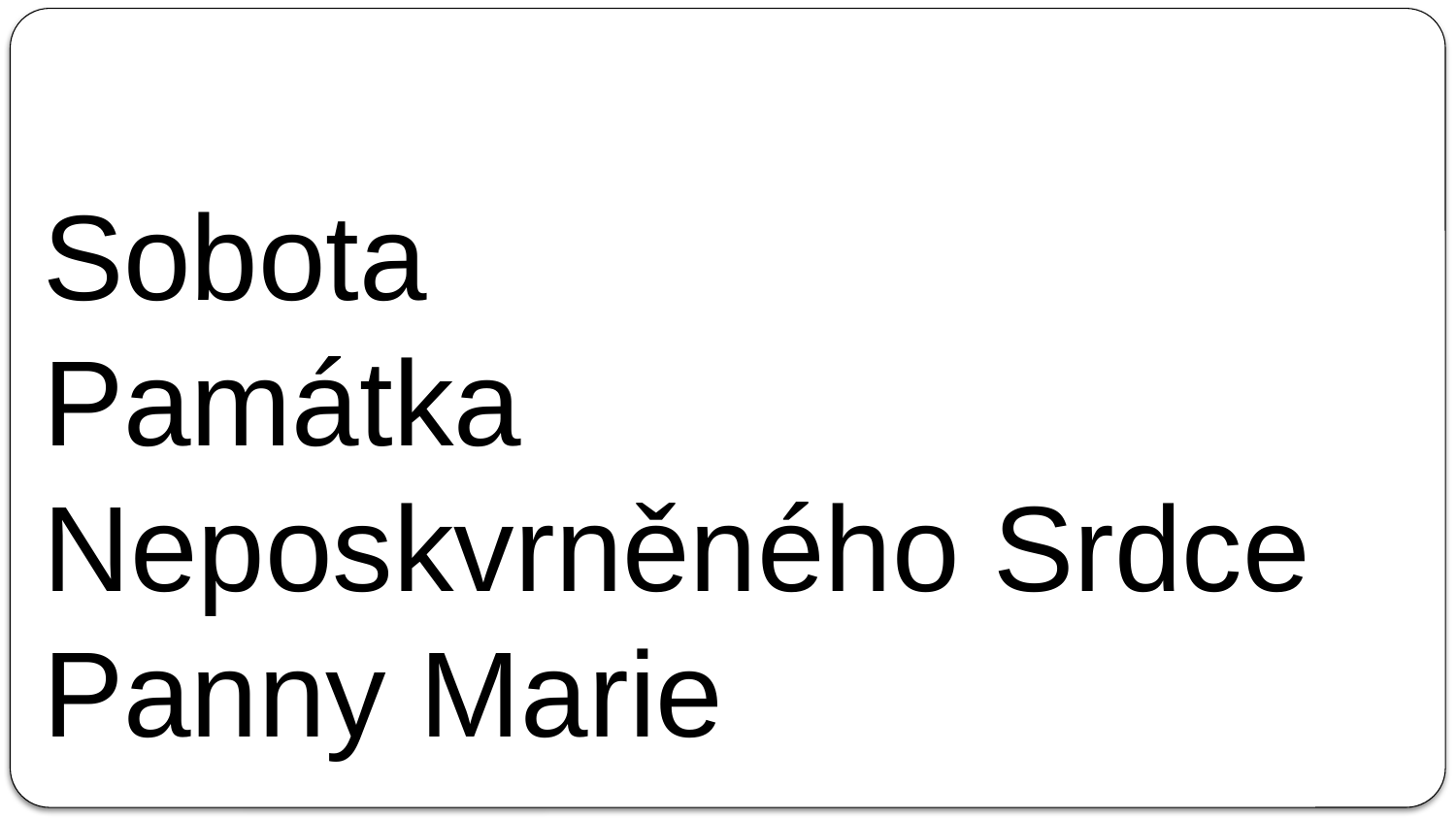

# Sobota Památka Neposkvrněného Srdce Panny Marie